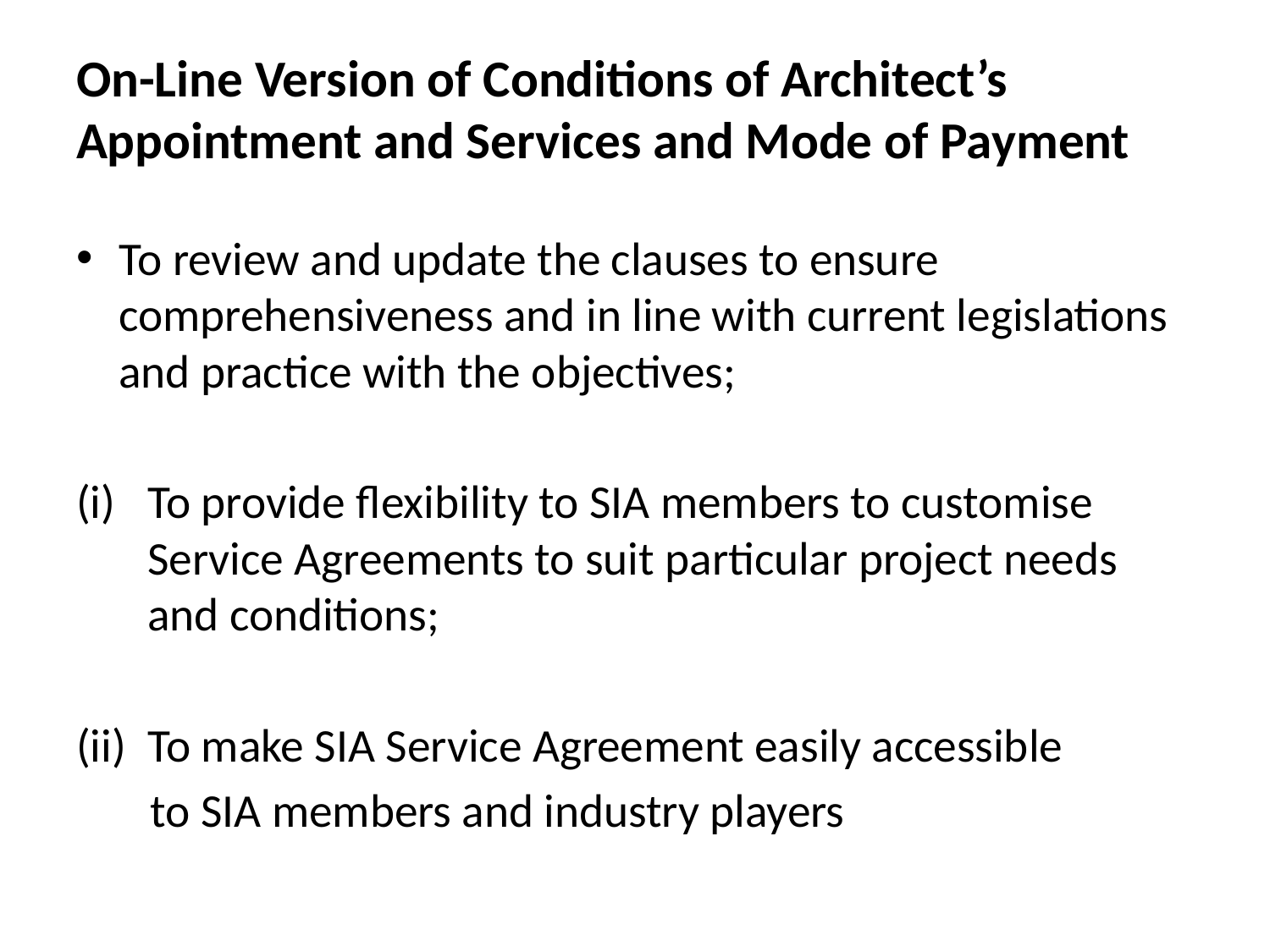

# On-Line Version of Conditions of Architect’s Appointment and Services and Mode of Payment
To review and update the clauses to ensure comprehensiveness and in line with current legislations and practice with the objectives;

To provide flexibility to SIA members to customise Service Agreements to suit particular project needs and conditions;

To make SIA Service Agreement easily accessible
       to SIA members and industry players